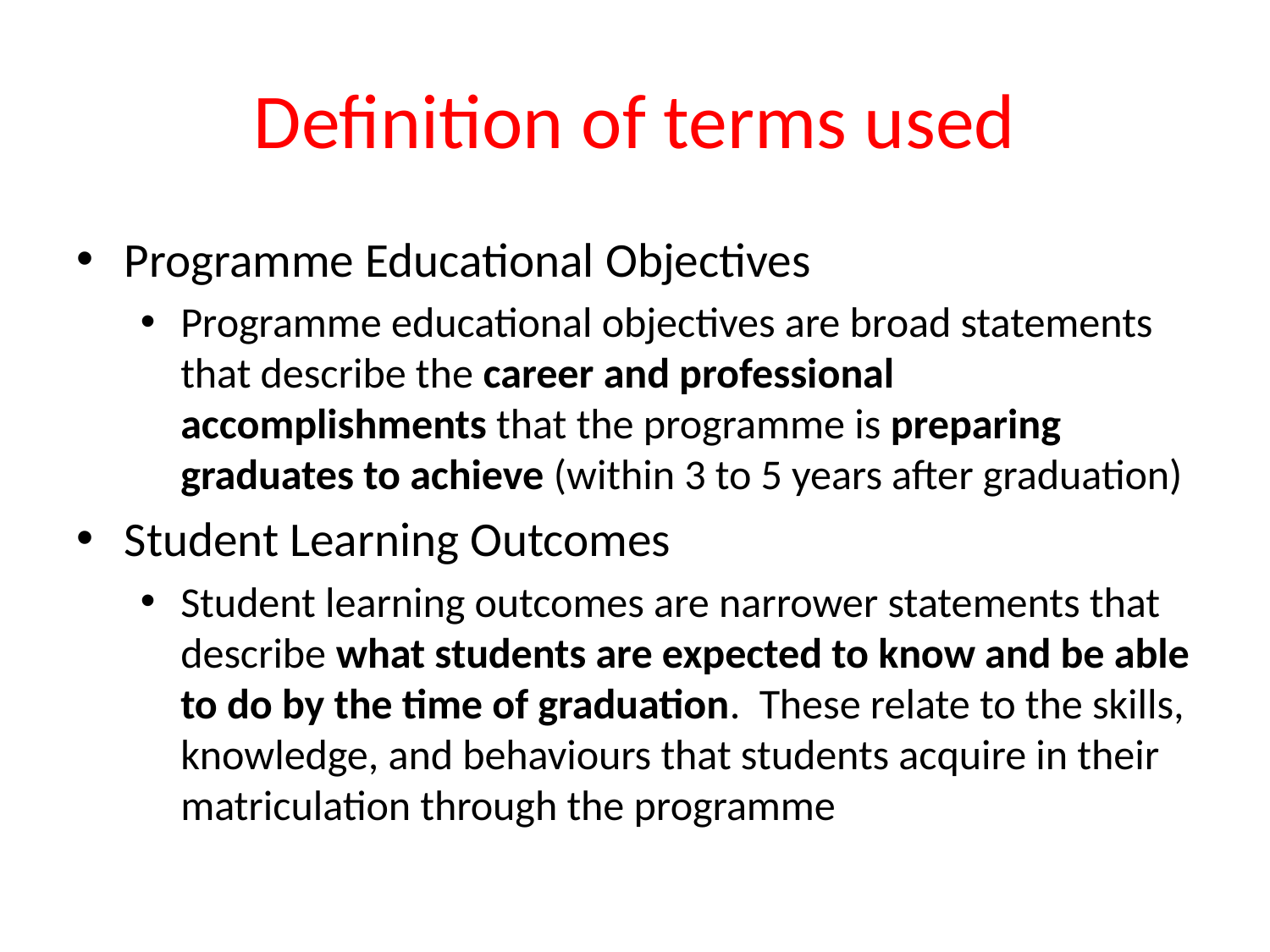

# Definition of terms used
Programme Educational Objectives
Programme educational objectives are broad statements that describe the career and professional accomplishments that the programme is preparing graduates to achieve (within 3 to 5 years after graduation)
Student Learning Outcomes
Student learning outcomes are narrower statements that describe what students are expected to know and be able to do by the time of graduation.  These relate to the skills, knowledge, and behaviours that students acquire in their matriculation through the programme